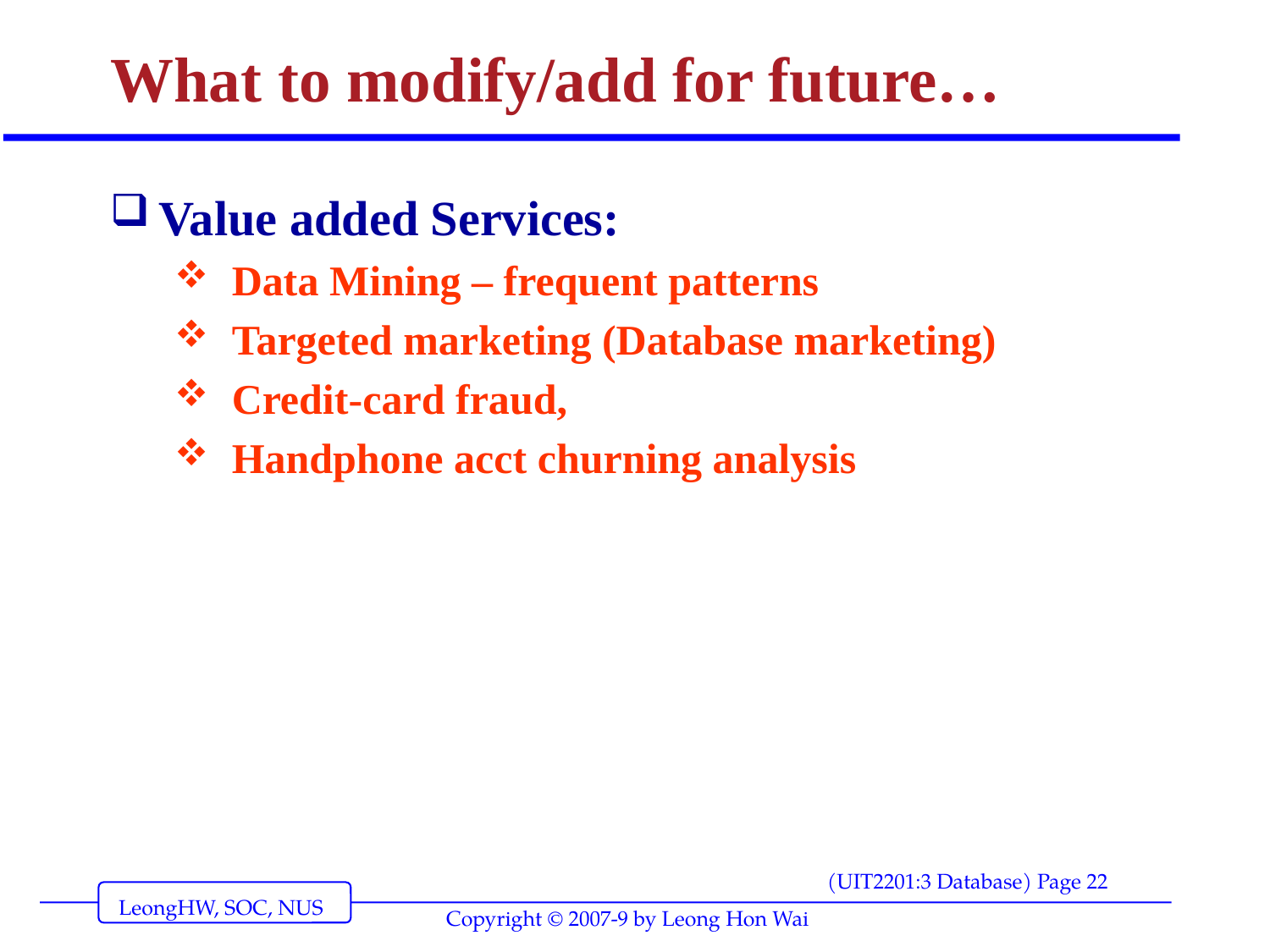

# What to modify/add for future…
Value added Services:
 Data Mining – frequent patterns
 Targeted marketing (Database marketing)
 Credit-card fraud,
 Handphone acct churning analysis